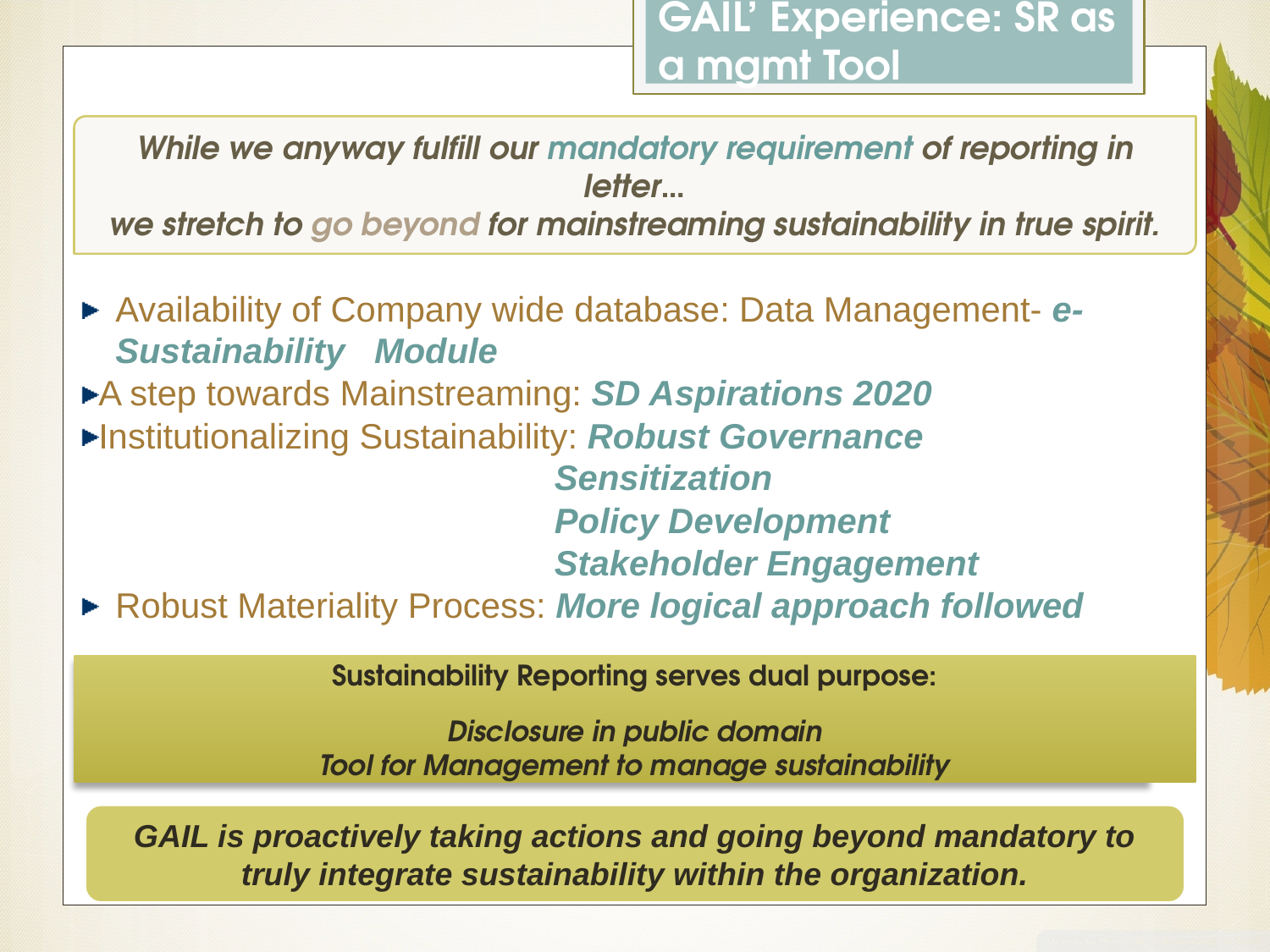

# GAIL’ Experience: SR as a mgmt Tool
While we anyway fulfill our mandatory requirement of reporting in letter…
we stretch to go beyond for mainstreaming sustainability in true spirit.
Availability of Company wide database: Data Management- e-Sustainability   Module
A step towards Mainstreaming: SD Aspirations 2020
Institutionalizing Sustainability: Robust Governance
			          Sensitization
			          Policy Development
			          Stakeholder Engagement
Robust Materiality Process: More logical approach followed
Sustainability Reporting serves dual purpose:

Disclosure in public domain
Tool for Management to manage sustainability
GAIL is proactively taking actions and going beyond mandatory to truly integrate sustainability within the organization.